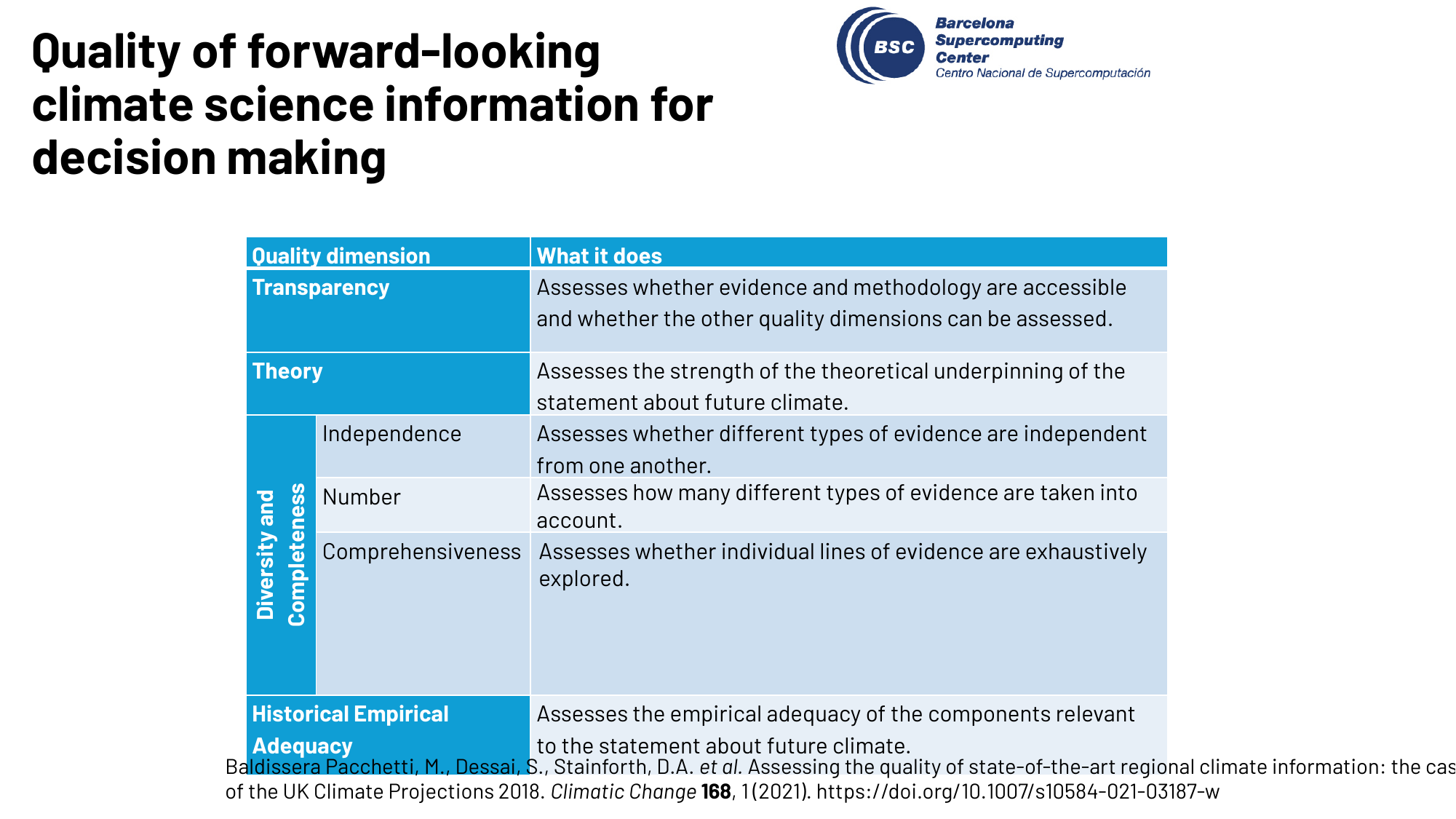

Quality of forward-looking climate science information for decision making
| Quality dimension |  | What it does |
| --- | --- | --- |
| Transparency |  | Assesses whether evidence and methodology are accessible and whether the other quality dimensions can be assessed. |
| Theory |  | Assesses the strength of the theoretical underpinning of the statement about future climate. |
| Diversity and Completeness | Independence | Assesses whether different types of evidence are independent from one another. |
|  | Number | Assesses how many different types of evidence are taken into account. |
|  | Comprehensiveness | Assesses whether individual lines of evidence are exhaustively explored. |
| Historical Empirical Adequacy |  | Assesses the empirical adequacy of the components relevant to the statement about future climate. |
Baldissera Pacchetti, M., Dessai, S., Stainforth, D.A. et al. Assessing the quality of state-of-the-art regional climate information: the case of the UK Climate Projections 2018. Climatic Change 168, 1 (2021). https://doi.org/10.1007/s10584-021-03187-w